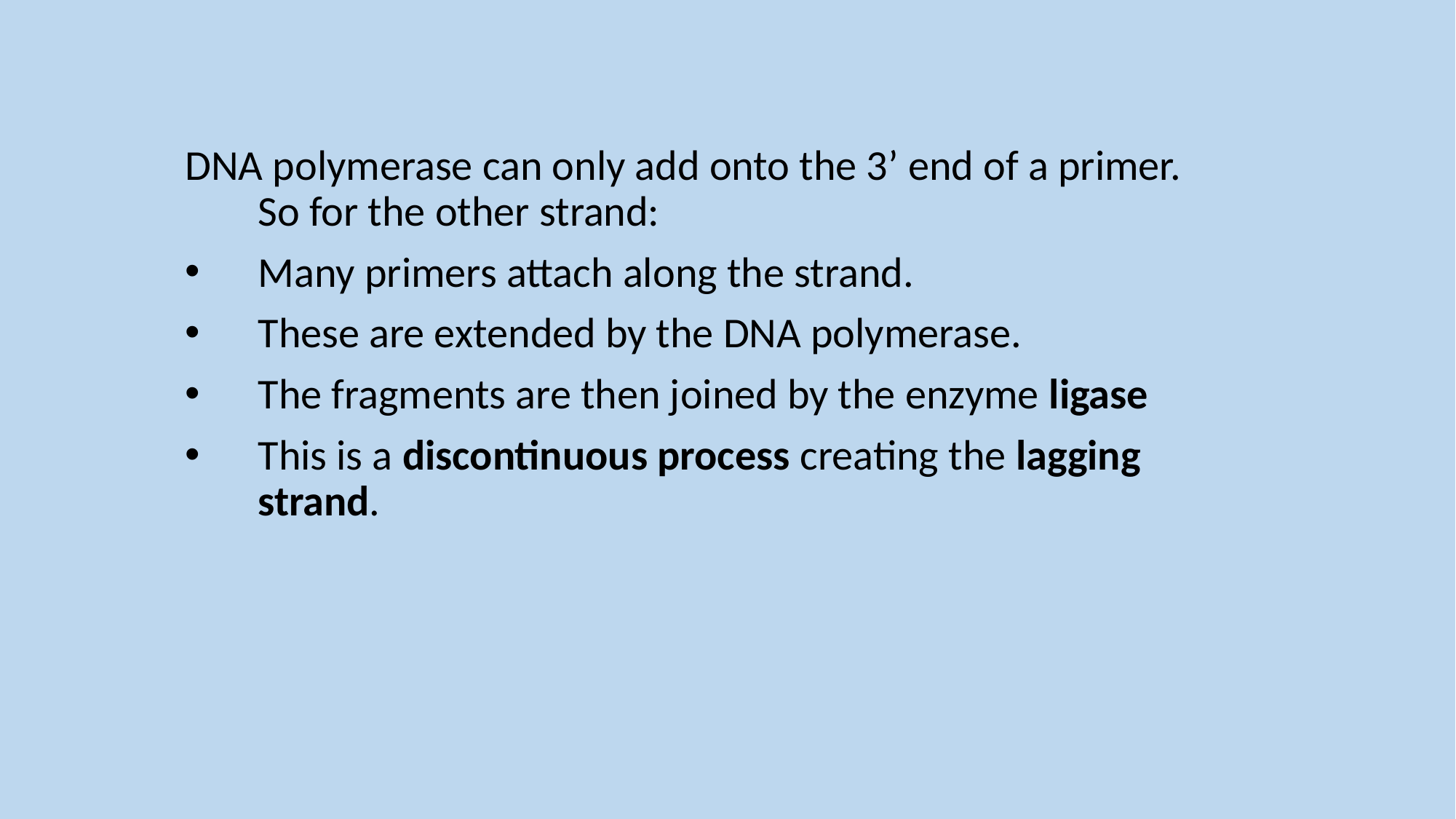

DNA polymerase can only add onto the 3’ end of a primer. So for the other strand:
Many primers attach along the strand.
These are extended by the DNA polymerase.
The fragments are then joined by the enzyme ligase
This is a discontinuous process creating the lagging strand.